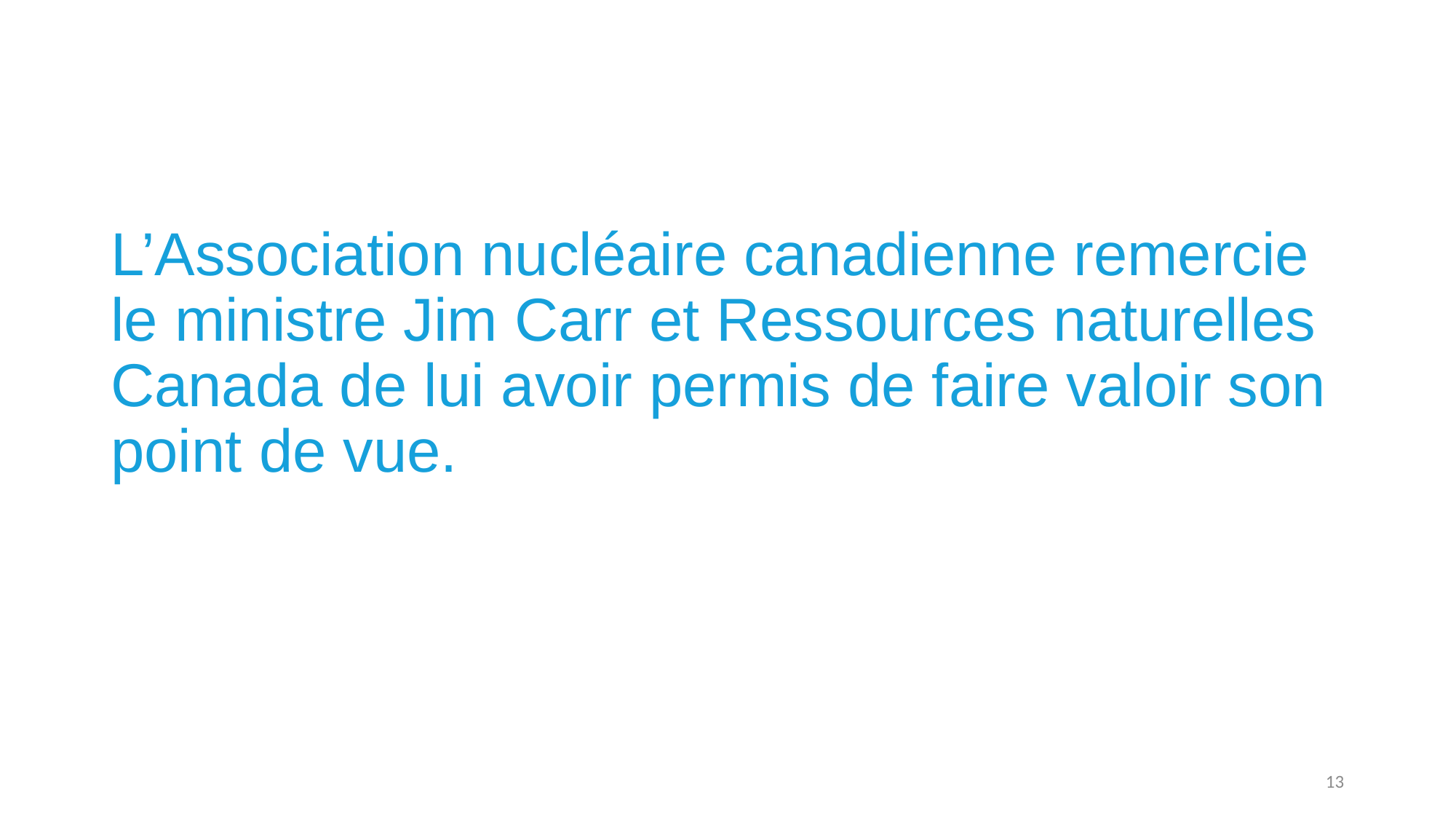

L’Association nucléaire canadienne remercie le ministre Jim Carr et Ressources naturelles Canada de lui avoir permis de faire valoir son point de vue.
13